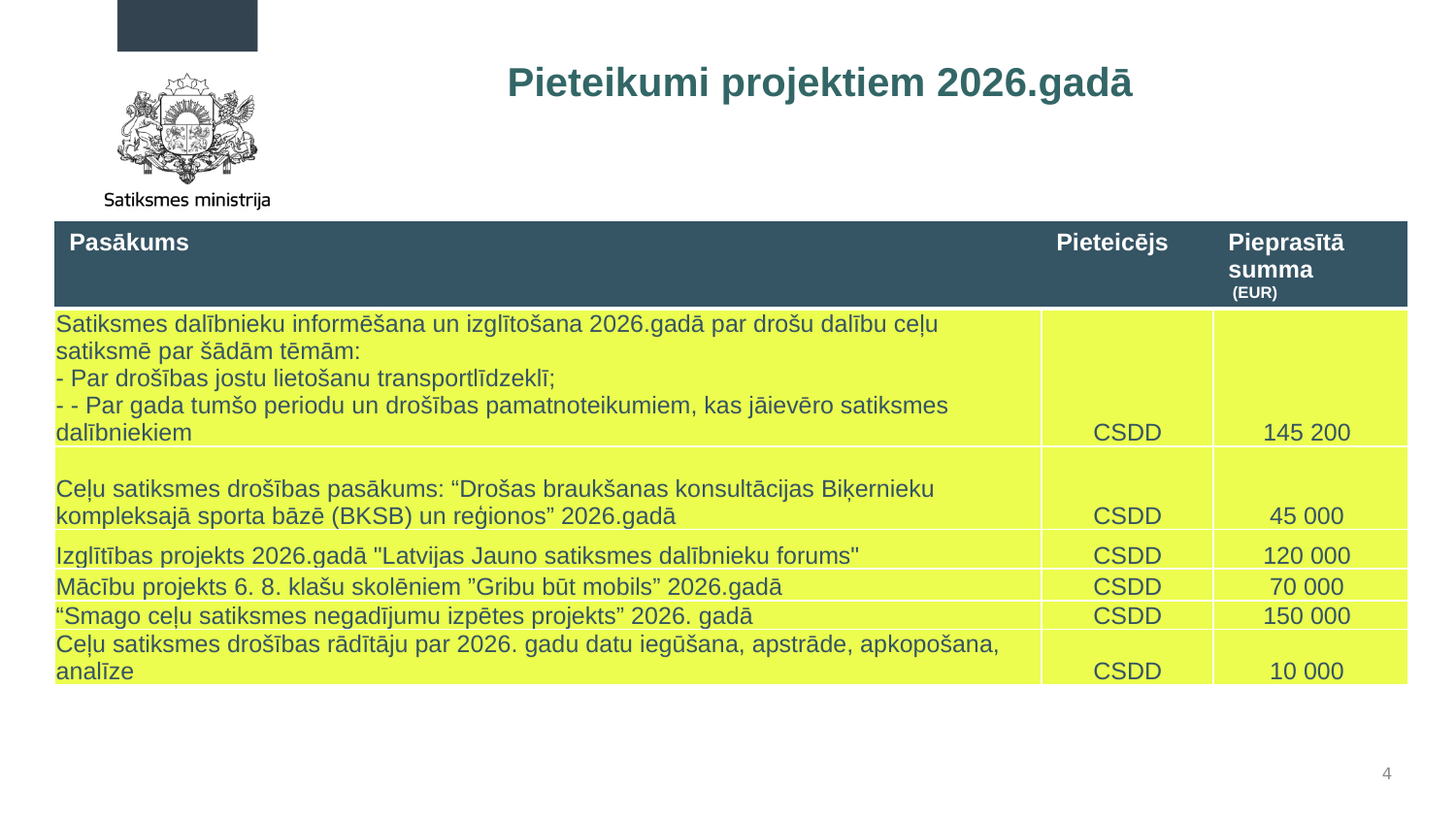

# Pieteikumi projektiem 2026.gadā
| Pasākums | Pieteicējs | Pieprasītā summa (EUR) |
| --- | --- | --- |
| Satiksmes dalībnieku informēšana un izglītošana 2026.gadā par drošu dalību ceļu satiksmē par šādām tēmām: - Par drošības jostu lietošanu transportlīdzeklī; - - Par gada tumšo periodu un drošības pamatnoteikumiem, kas jāievēro satiksmes dalībniekiem | CSDD | 145 200 |
| Ceļu satiksmes drošības pasākums: “Drošas braukšanas konsultācijas Biķernieku kompleksajā sporta bāzē (BKSB) un reģionos” 2026.gadā | CSDD | 45 000 |
| Izglītības projekts 2026.gadā "Latvijas Jauno satiksmes dalībnieku forums" | CSDD | 120 000 |
| Mācību projekts 6. 8. klašu skolēniem ”Gribu būt mobils” 2026.gadā | CSDD | 70 000 |
| “Smago ceļu satiksmes negadījumu izpētes projekts” 2026. gadā | CSDD | 150 000 |
| Ceļu satiksmes drošības rādītāju par 2026. gadu datu iegūšana, apstrāde, apkopošana, analīze | CSDD | 10 000 |

4